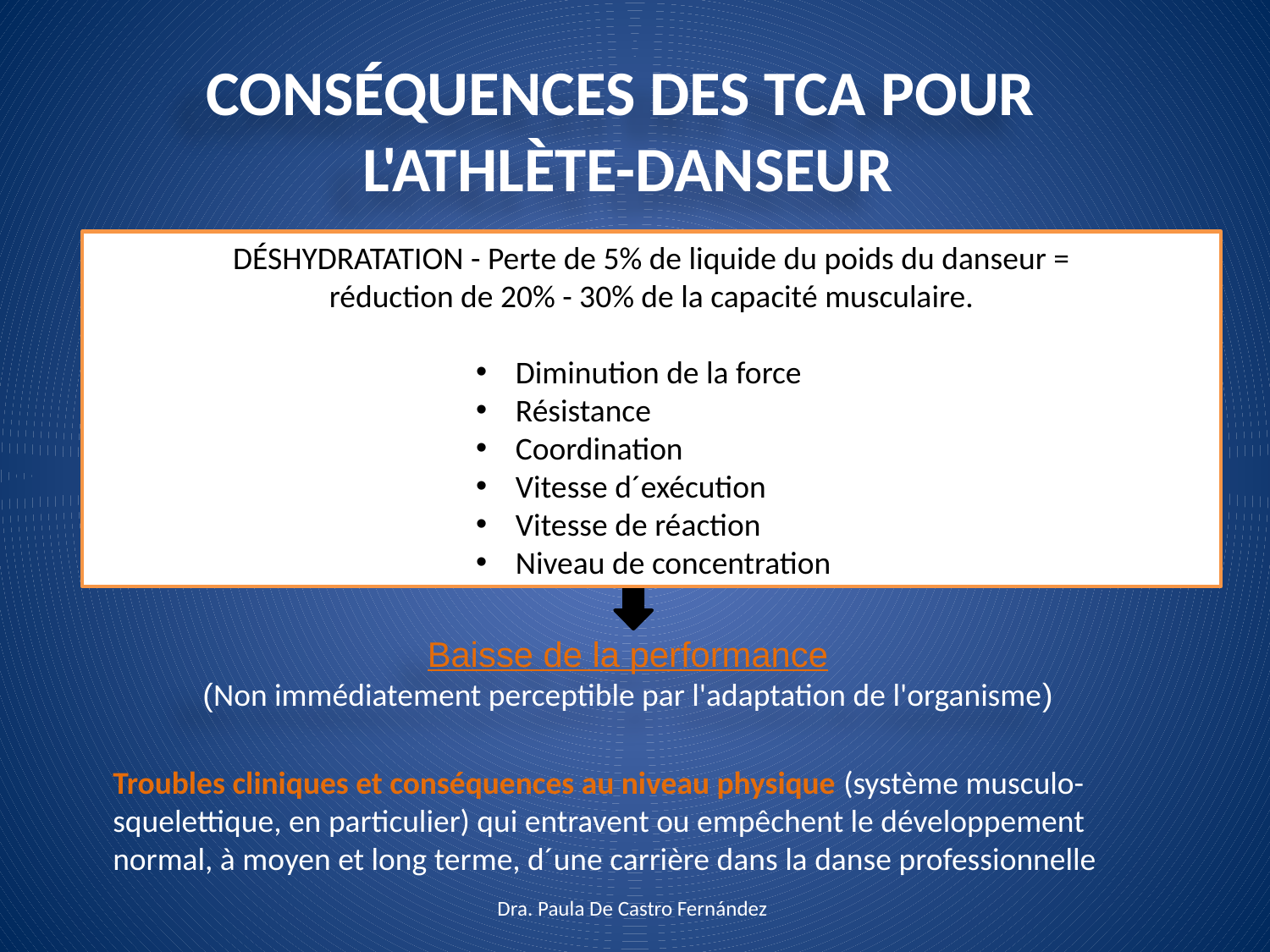

CONSÉQUENCES DES TCA POUR
L'ATHLÈTE-DANSEUR

Baisse de la performance
(Non immédiatement perceptible par l'adaptation de l'organisme)

DÉSHYDRATATION - Perte de 5% de liquide du poids du danseur =
réduction de 20% - 30% de la capacité musculaire.

Diminution de la force
Résistance
Coordination
Vitesse d´exécution
Vitesse de réaction
Niveau de concentration

Troubles cliniques et conséquences au niveau physique (système musculo-squelettique, en particulier) qui entravent ou empêchent le développement normal, à moyen et long terme, d´une carrière dans la danse professionnelle
Dra. Paula De Castro Fernández